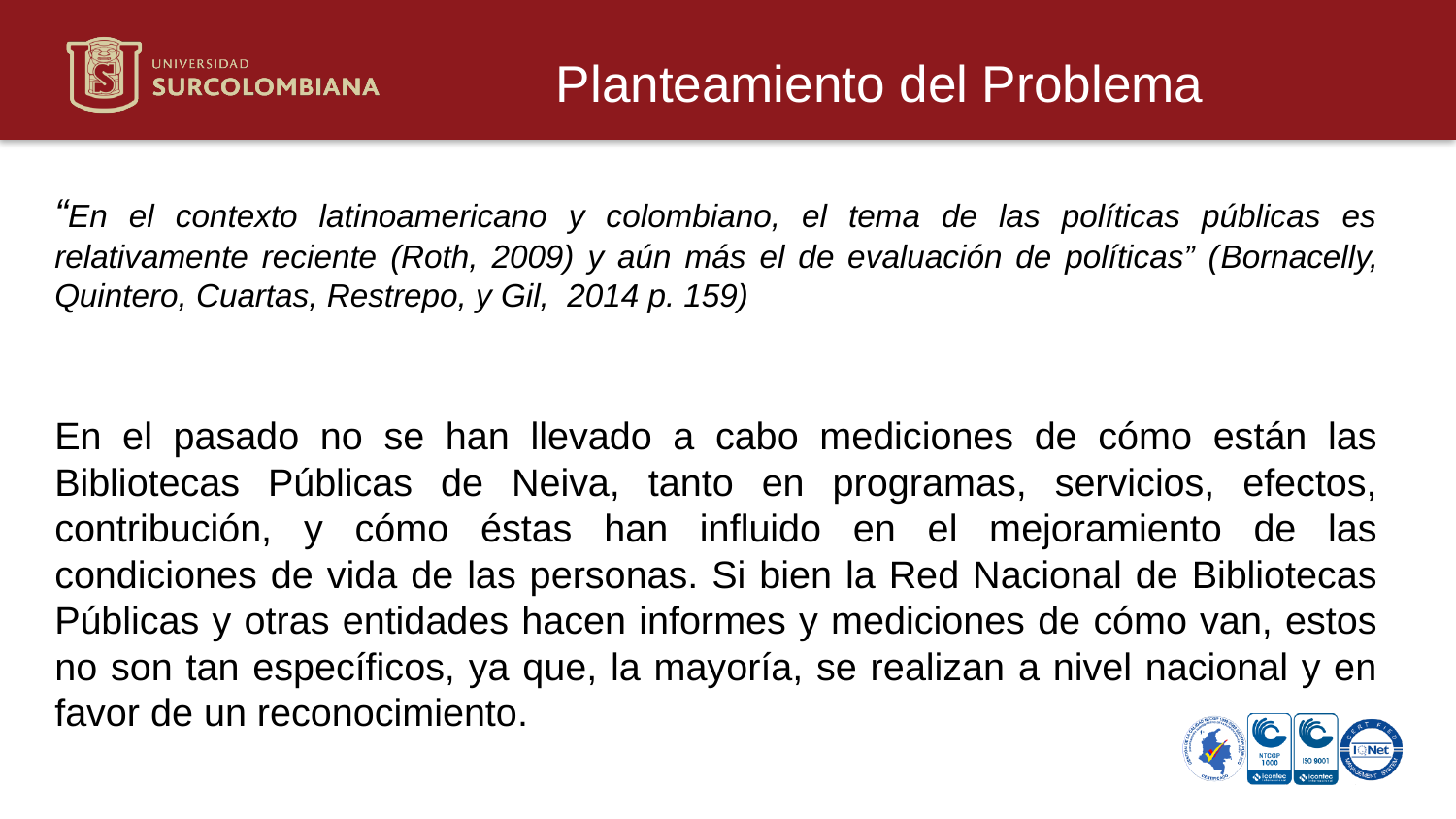

# Planteamiento del Problema
“En el contexto latinoamericano y colombiano, el tema de las políticas públicas es relativamente reciente (Roth, 2009) y aún más el de evaluación de políticas” (Bornacelly, Quintero, Cuartas, Restrepo, y Gil,  2014 p. 159)

En el pasado no se han llevado a cabo mediciones de cómo están las Bibliotecas Públicas de Neiva, tanto en programas, servicios, efectos, contribución, y cómo éstas han influido en el mejoramiento de las condiciones de vida de las personas. Si bien la Red Nacional de Bibliotecas Públicas y otras entidades hacen informes y mediciones de cómo van, estos no son tan específicos, ya que, la mayoría, se realizan a nivel nacional y en favor de un reconocimiento.